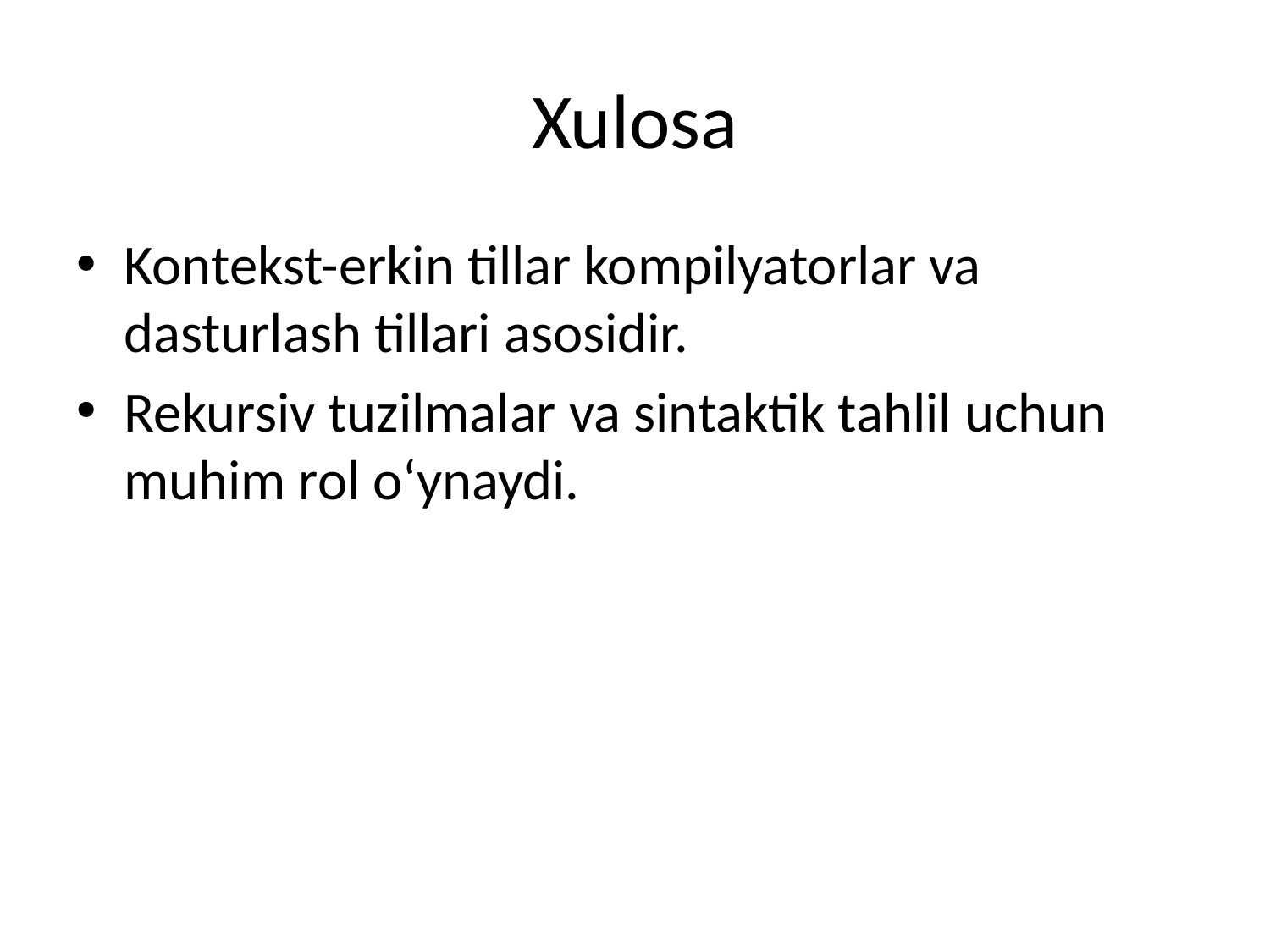

# Xulosa
Kontekst-erkin tillar kompilyatorlar va dasturlash tillari asosidir.
Rekursiv tuzilmalar va sintaktik tahlil uchun muhim rol o‘ynaydi.